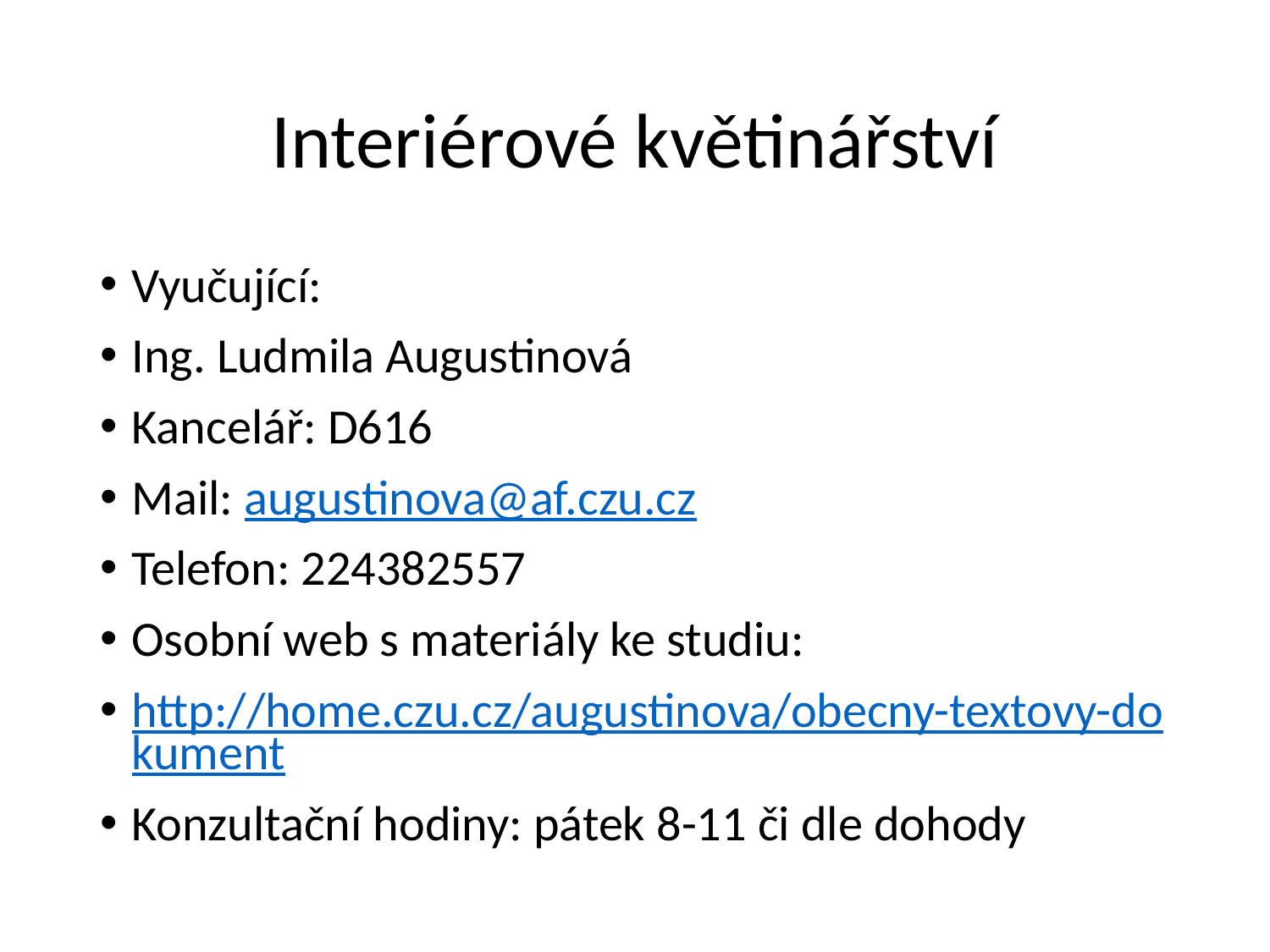

# Interiérové květinářství
Vyučující:
Ing. Ludmila Augustinová
Kancelář: D616
Mail: augustinova@af.czu.cz
Telefon: 224382557
Osobní web s materiály ke studiu:
http://home.czu.cz/augustinova/obecny-textovy-dokument
Konzultační hodiny: pátek 8-11 či dle dohody